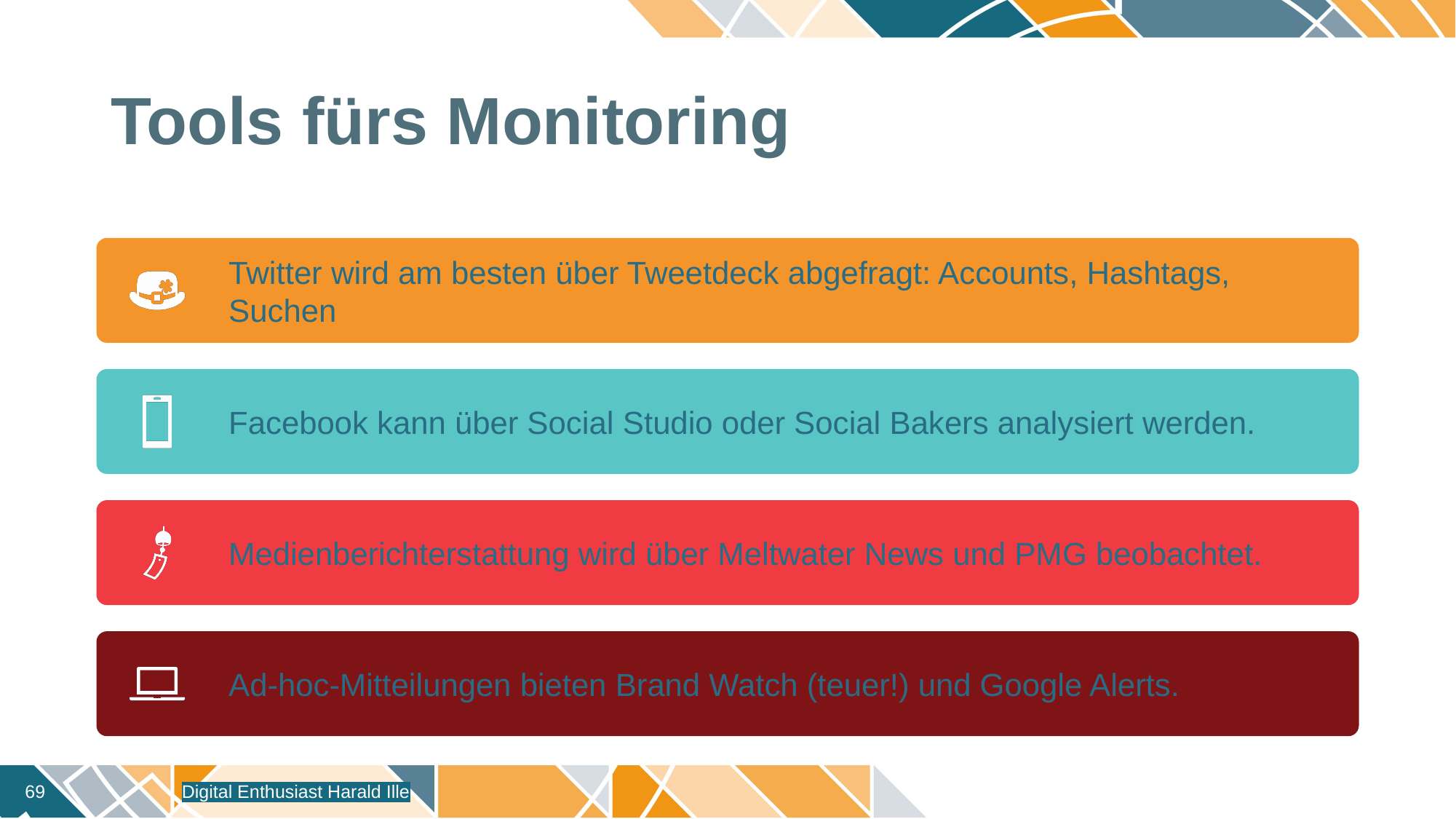

# Tools fürs Monitoring
Twitter wird am besten über Tweetdeck abgefragt: Accounts, Hashtags, Suchen
Facebook kann über Social Studio oder Social Bakers analysiert werden.
Medienberichterstattung wird über Meltwater News und PMG beobachtet.
Ad-hoc-Mitteilungen bieten Brand Watch (teuer!) und Google Alerts.
Digital Enthusiast Harald Ille
69